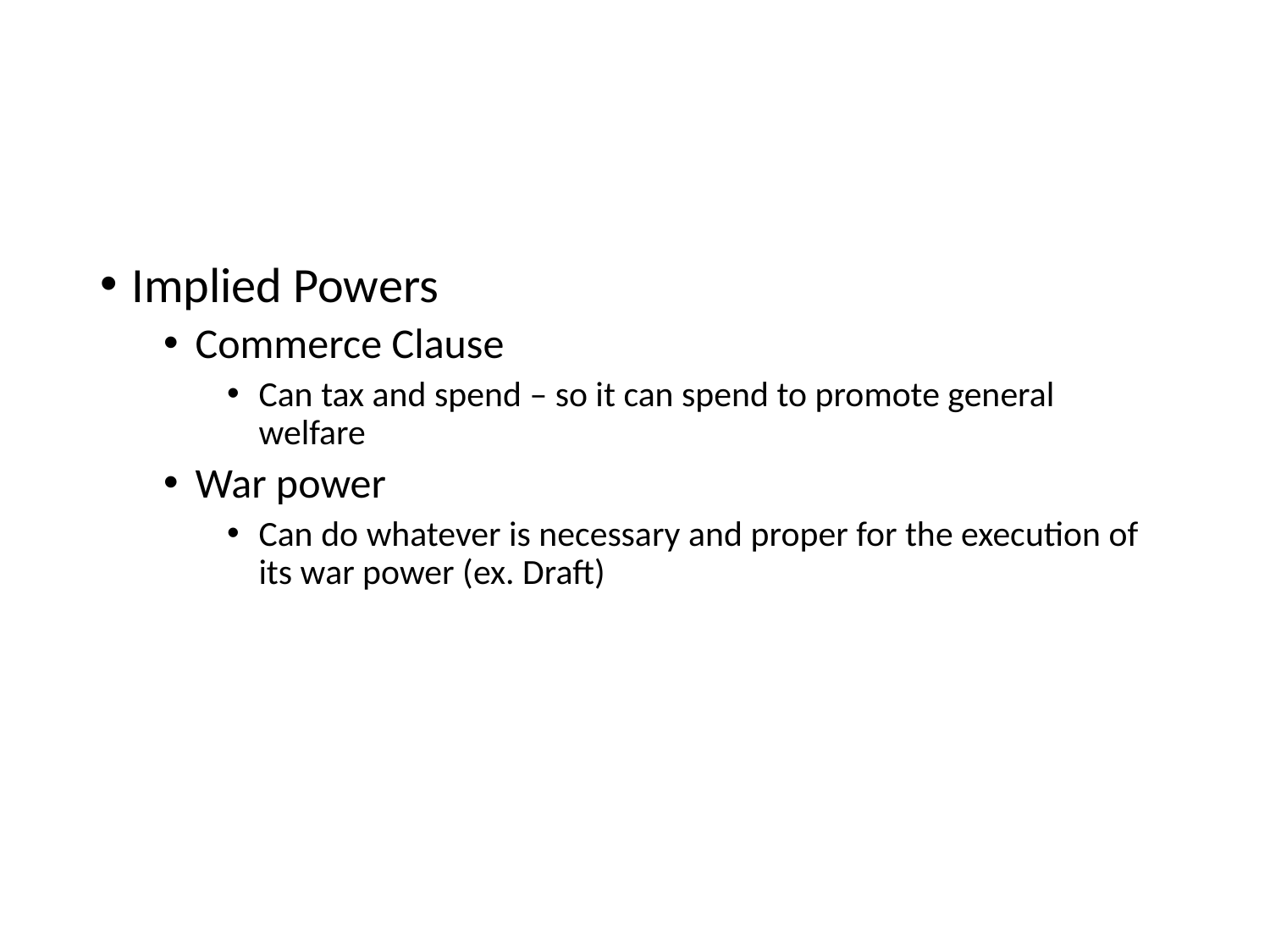

#
Implied Powers
Commerce Clause
Can tax and spend – so it can spend to promote general welfare
War power
Can do whatever is necessary and proper for the execution of its war power (ex. Draft)